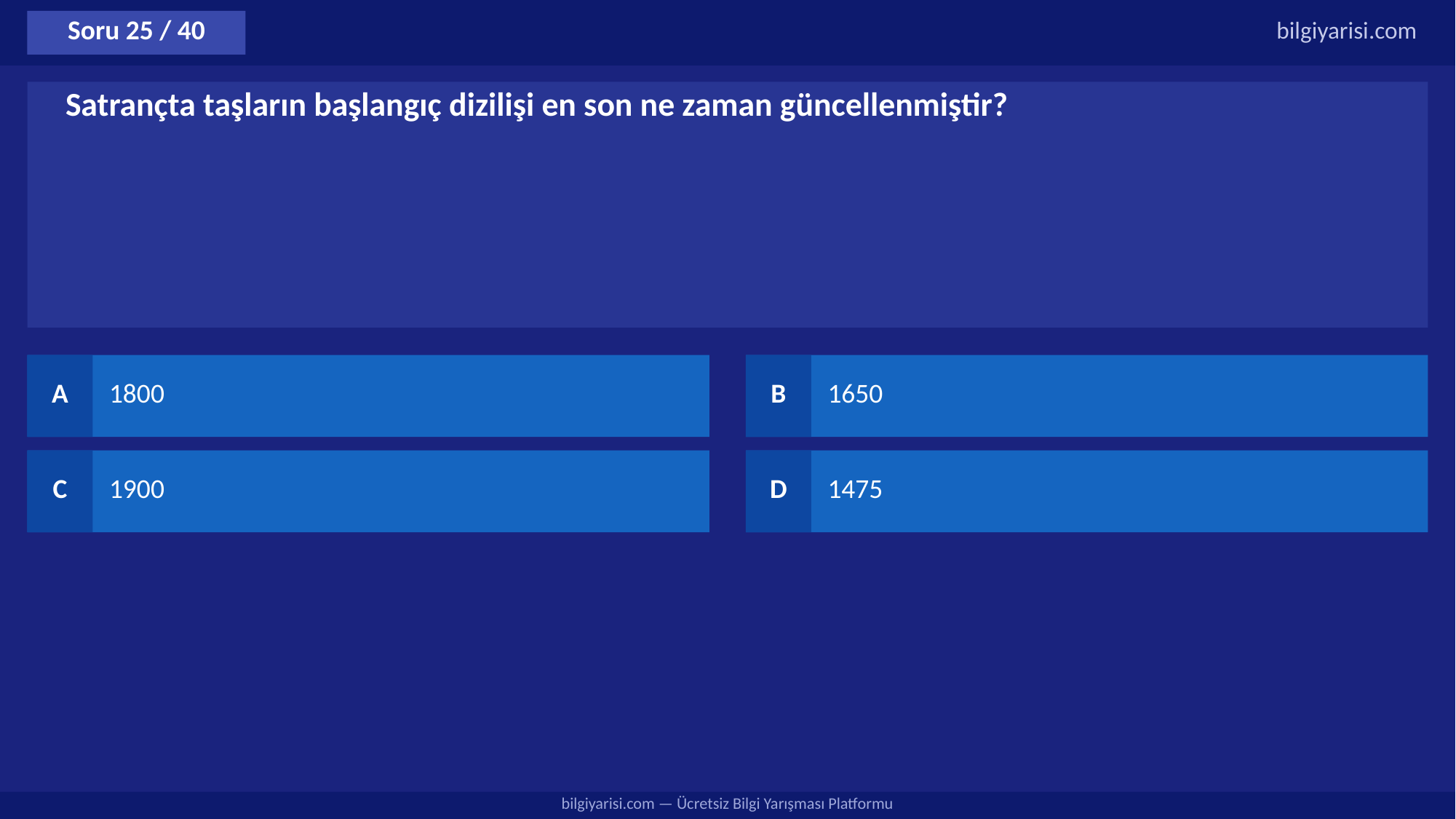

Soru 25 / 40
bilgiyarisi.com

Satrançta taşların başlangıç dizilişi en son ne zaman güncellenmiştir?

A
1800

B
1650

C
1900

D
1475
bilgiyarisi.com — Ücretsiz Bilgi Yarışması Platformu